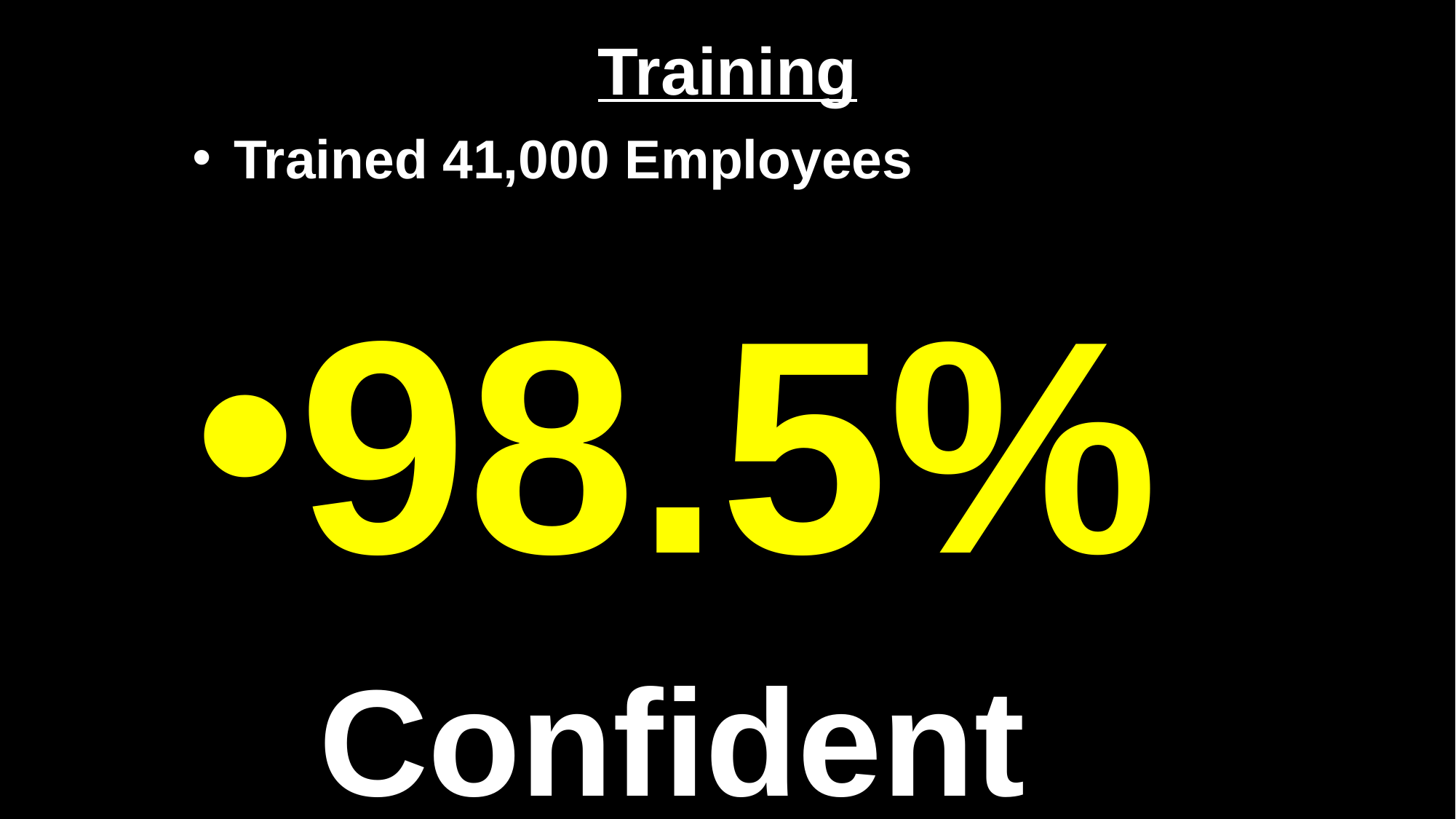

# Training
Trained 41,000 Employees
98.5%
   Confident